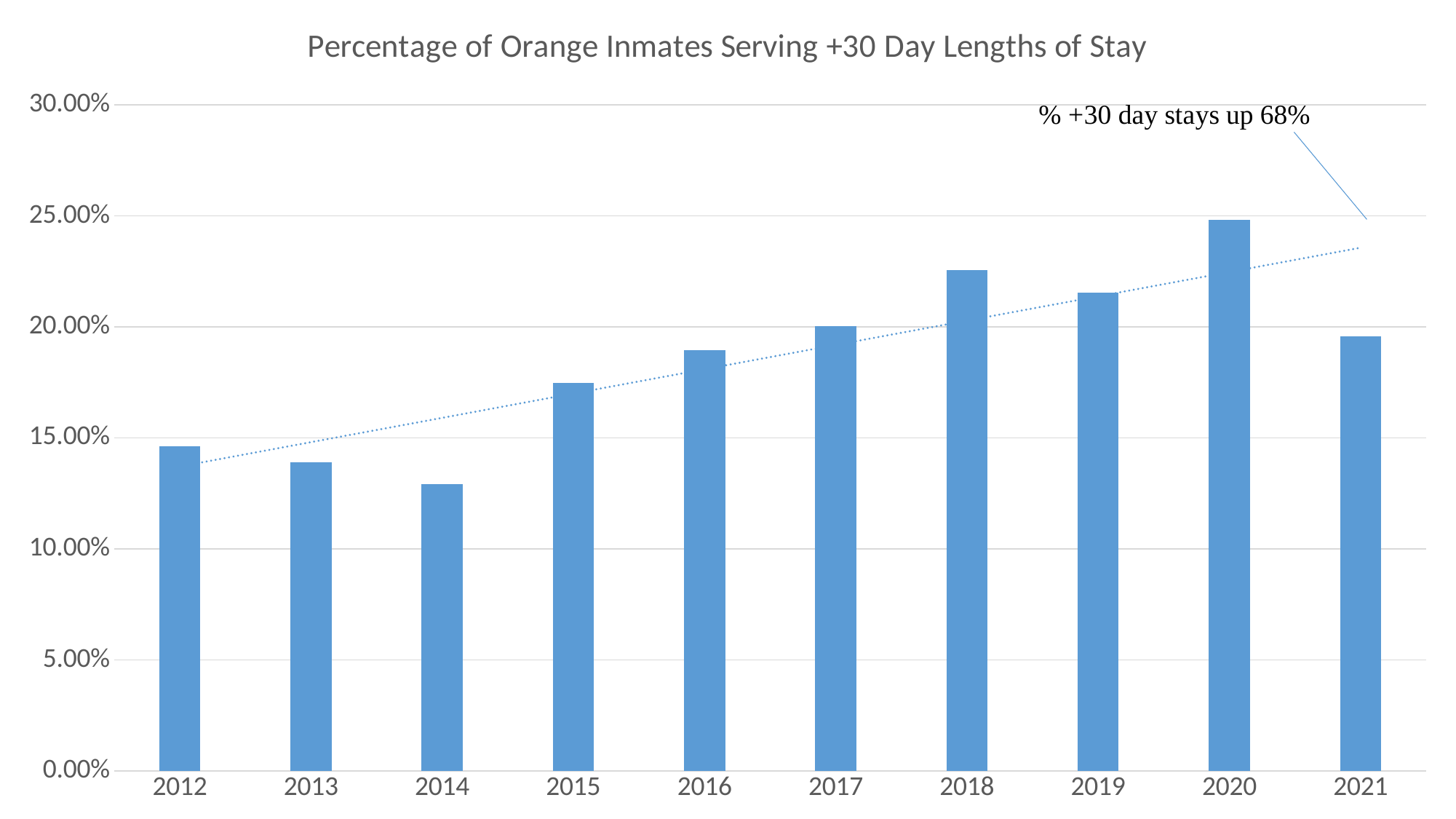

### Chart: Percentage of Orange Inmates Serving +30 Day Lengths of Stay

| Category | % 30+ Day LOS of All Releases |
|---|---|
| 2012 | 0.14619164619164618 |
| 2013 | 0.13885505481120586 |
| 2014 | 0.12913223140495866 |
| 2015 | 0.17484662576687116 |
| 2016 | 0.18959537572254334 |
| 2017 | 0.20043336944745396 |
| 2018 | 0.2255125284738041 |
| 2019 | 0.2154696132596685 |
| 2020 | 0.24829931972789115 |
| 2021 | 0.19575113808801214 |